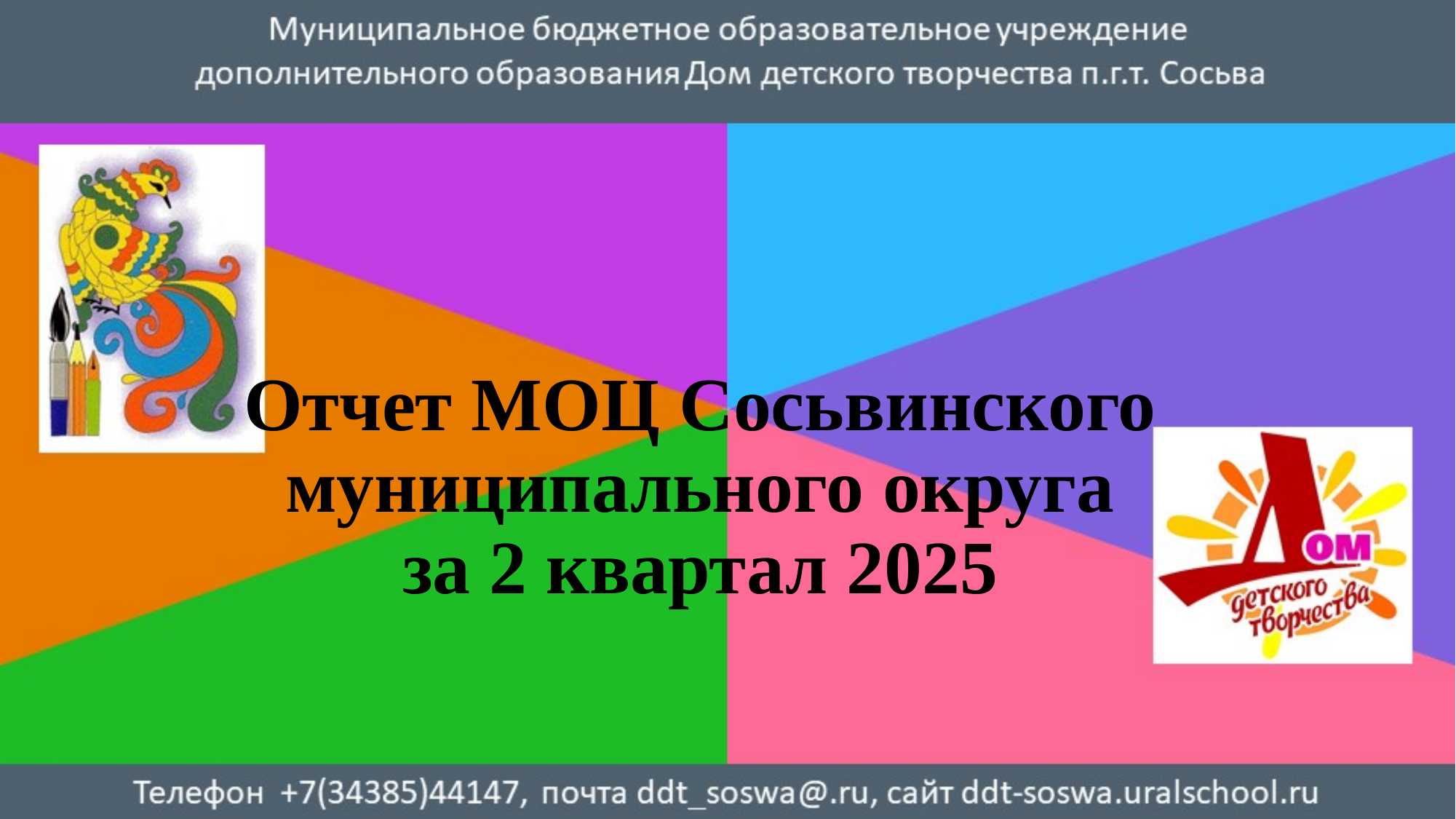

# Отчет МОЦ Сосьвинского муниципального округа за 2 квартал 2025